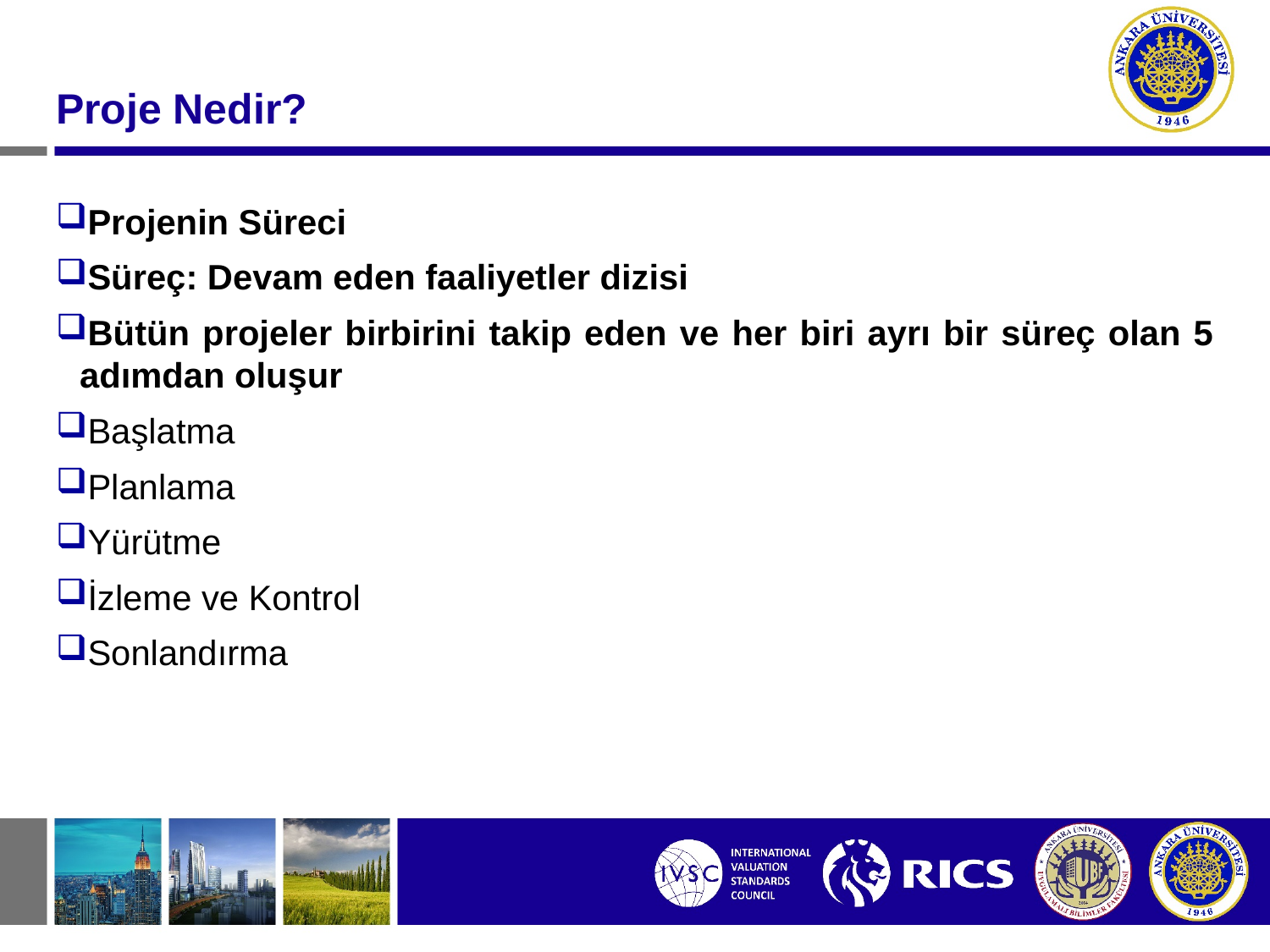

#
Proje Nedir?

Projenin Süreci
Süreç: Devam eden faaliyetler dizisi
Bütün projeler birbirini takip eden ve her biri ayrı bir süreç olan 5 adımdan oluşur
Başlatma
Planlama
Yürütme
İzleme ve Kontrol
Sonlandırma